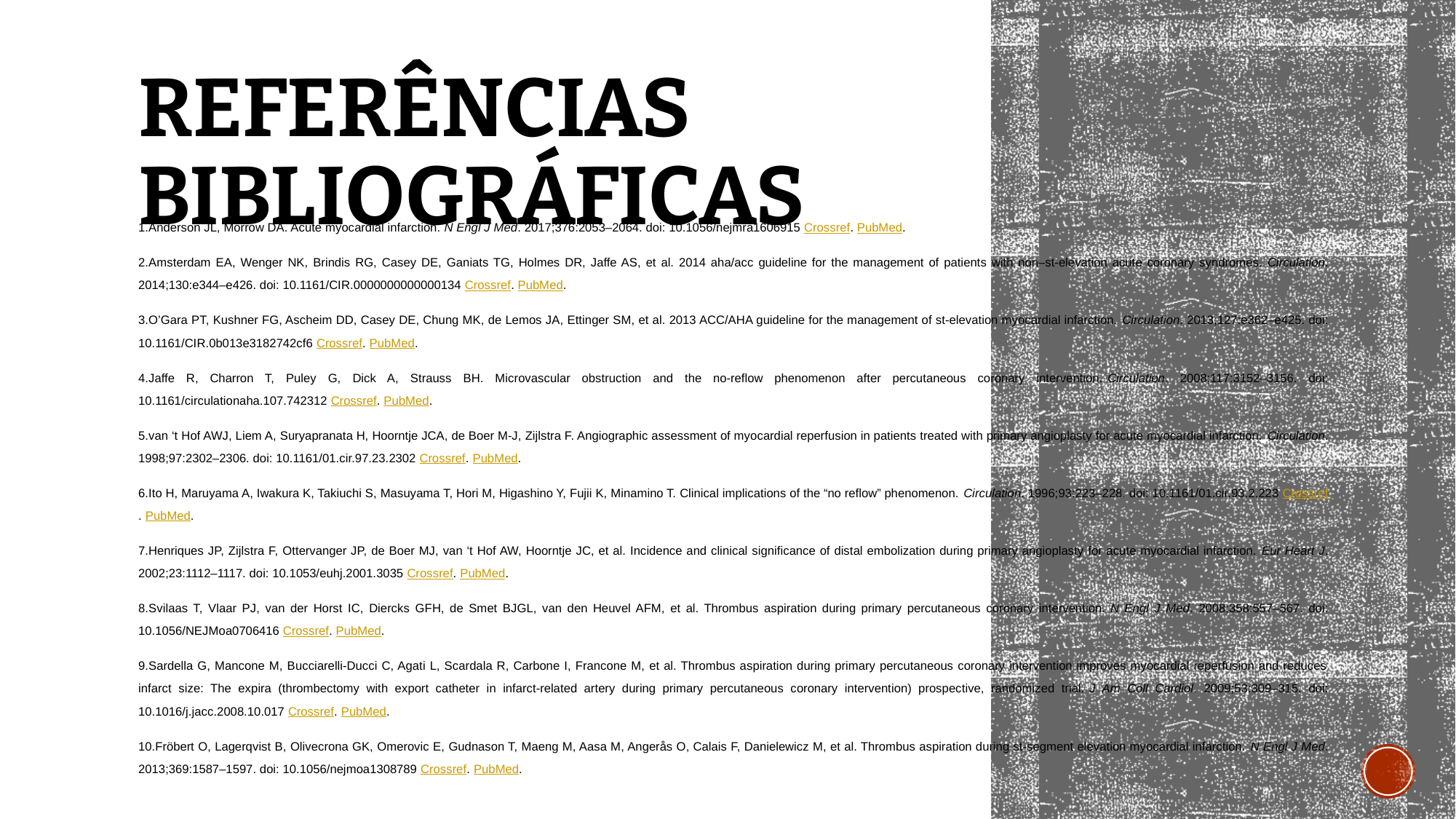

# Referências Bibliográficas
1.Anderson JL, Morrow DA. Acute myocardial infarction. N Engl J Med. 2017;376:2053–2064. doi: 10.1056/nejmra1606915 Crossref. PubMed.
2.Amsterdam EA, Wenger NK, Brindis RG, Casey DE, Ganiats TG, Holmes DR, Jaffe AS, et al. 2014 aha/acc guideline for the management of patients with non–st-elevation acute coronary syndromes. Circulation. 2014;130:e344–e426. doi: 10.1161/CIR.0000000000000134 Crossref. PubMed.
3.O’Gara PT, Kushner FG, Ascheim DD, Casey DE, Chung MK, de Lemos JA, Ettinger SM, et al. 2013 ACC/AHA guideline for the management of st-elevation myocardial infarction. Circulation. 2013;127:e362–e425. doi: 10.1161/CIR.0b013e3182742cf6 Crossref. PubMed.
4.Jaffe R, Charron T, Puley G, Dick A, Strauss BH. Microvascular obstruction and the no-reflow phenomenon after percutaneous coronary intervention. Circulation. 2008;117:3152–3156. doi: 10.1161/circulationaha.107.742312 Crossref. PubMed.
5.van ‘t Hof AWJ, Liem A, Suryapranata H, Hoorntje JCA, de Boer M-J, Zijlstra F. Angiographic assessment of myocardial reperfusion in patients treated with primary angioplasty for acute myocardial infarction. Circulation. 1998;97:2302–2306. doi: 10.1161/01.cir.97.23.2302 Crossref. PubMed.
6.Ito H, Maruyama A, Iwakura K, Takiuchi S, Masuyama T, Hori M, Higashino Y, Fujii K, Minamino T. Clinical implications of the “no reflow” phenomenon. Circulation. 1996;93:223–228. doi: 10.1161/01.cir.93.2.223 Crossref. PubMed.
7.Henriques JP, Zijlstra F, Ottervanger JP, de Boer MJ, van ‘t Hof AW, Hoorntje JC, et al. Incidence and clinical significance of distal embolization during primary angioplasty for acute myocardial infarction. Eur Heart J. 2002;23:1112–1117. doi: 10.1053/euhj.2001.3035 Crossref. PubMed.
8.Svilaas T, Vlaar PJ, van der Horst IC, Diercks GFH, de Smet BJGL, van den Heuvel AFM, et al. Thrombus aspiration during primary percutaneous coronary intervention. N Engl J Med. 2008;358:557–567. doi: 10.1056/NEJMoa0706416 Crossref. PubMed.
9.Sardella G, Mancone M, Bucciarelli-Ducci C, Agati L, Scardala R, Carbone I, Francone M, et al. Thrombus aspiration during primary percutaneous coronary intervention improves myocardial reperfusion and reduces infarct size: The expira (thrombectomy with export catheter in infarct-related artery during primary percutaneous coronary intervention) prospective, randomized trial. J Am Coll Cardiol. 2009;53:309–315. doi: 10.1016/j.jacc.2008.10.017 Crossref. PubMed.
10.Fröbert O, Lagerqvist B, Olivecrona GK, Omerovic E, Gudnason T, Maeng M, Aasa M, Angerås O, Calais F, Danielewicz M, et al. Thrombus aspiration during st-segment elevation myocardial infarction. N Engl J Med. 2013;369:1587–1597. doi: 10.1056/nejmoa1308789 Crossref. PubMed.